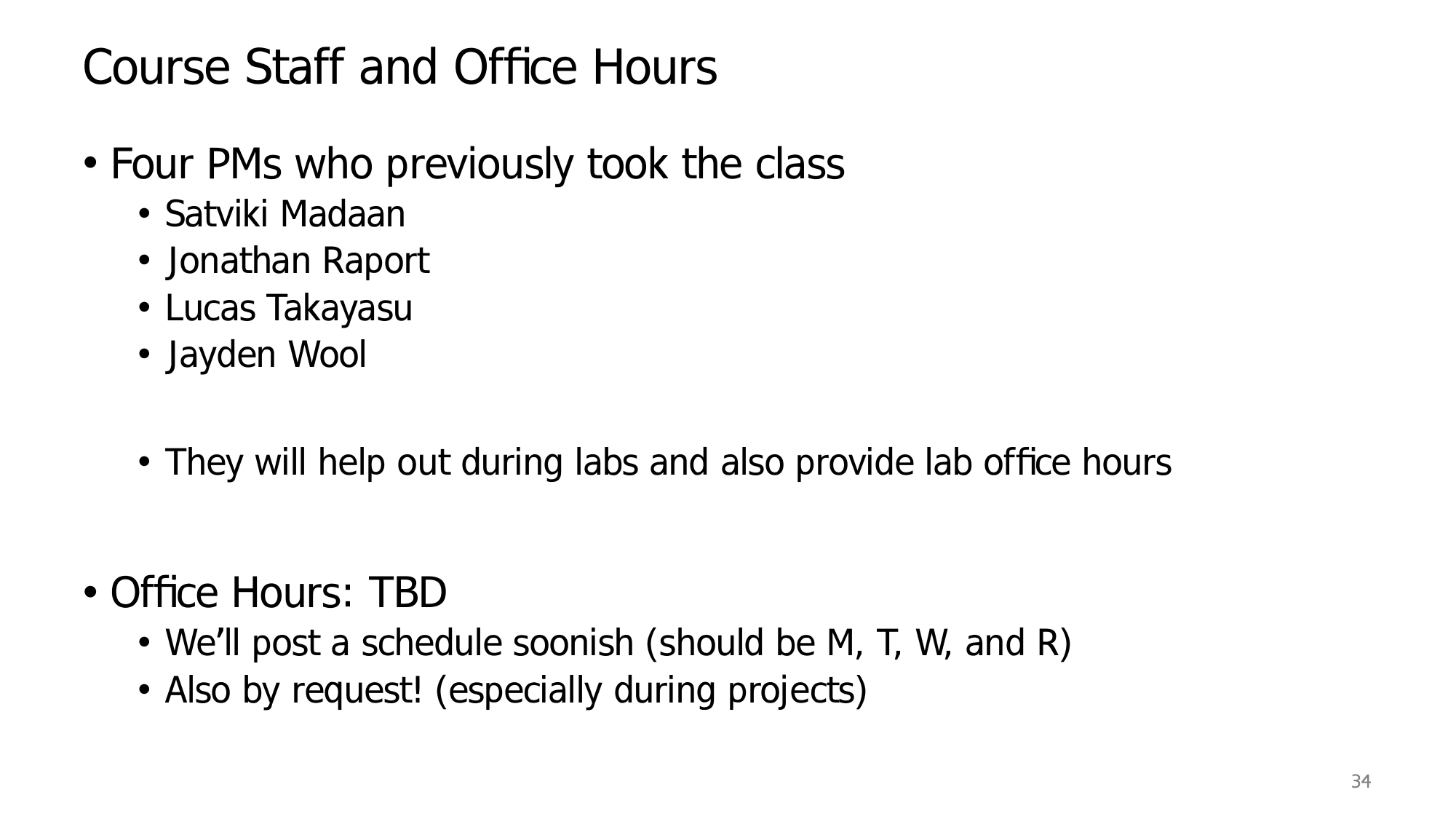

# Course Staff and Office Hours
Four PMs who previously took the class
Satviki Madaan
Jonathan Raport
Lucas Takayasu
Jayden Wool

They will help out during labs and also provide lab office hours

Office Hours: TBD
We’ll post a schedule soonish (should be M, T, W, and R)
Also by request! (especially during projects)
34